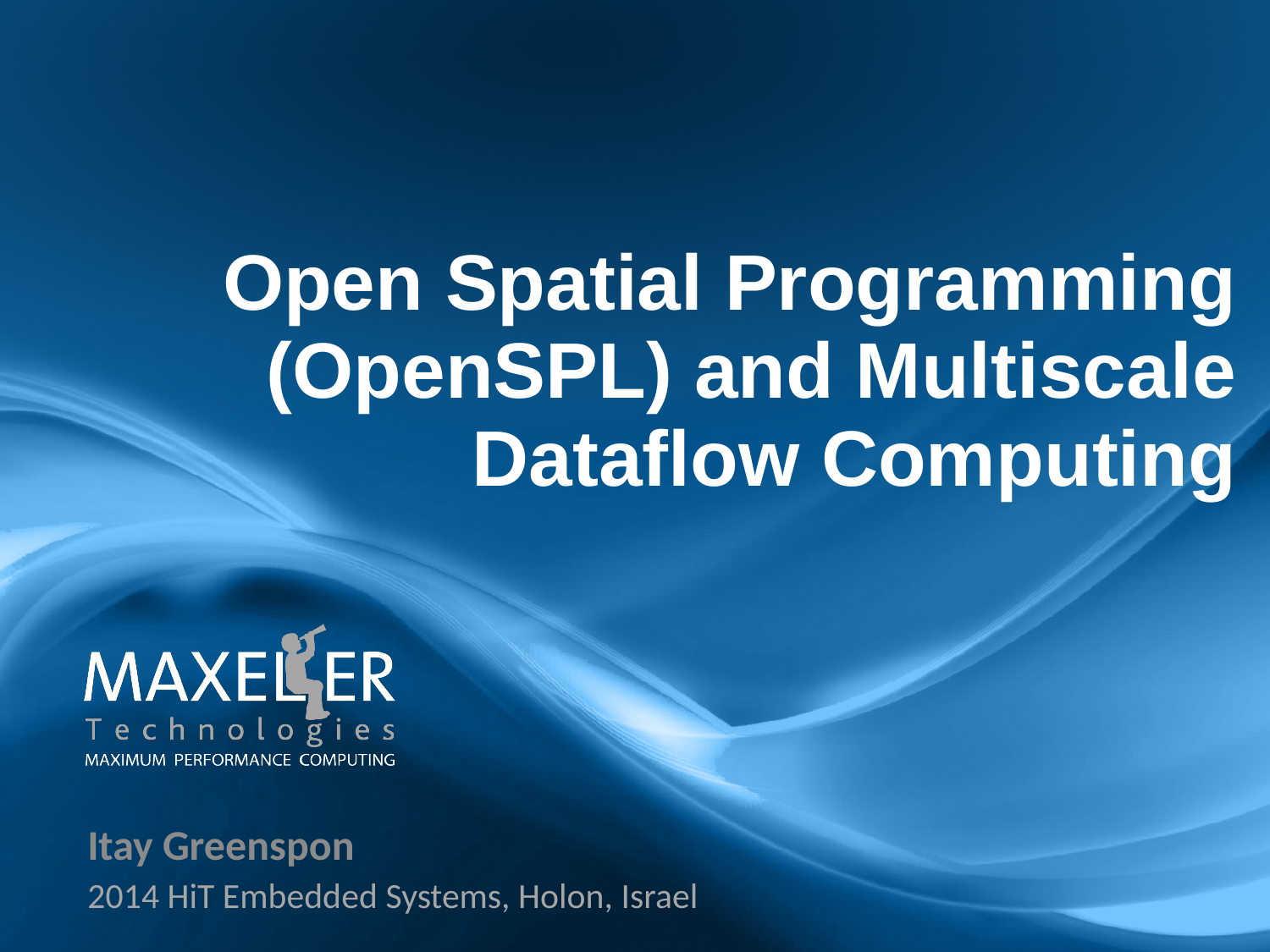

Open Spatial Programming (OpenSPL) and Multiscale Dataflow Computing
Itay Greenspon
2014 HiT Embedded Systems, Holon, Israel